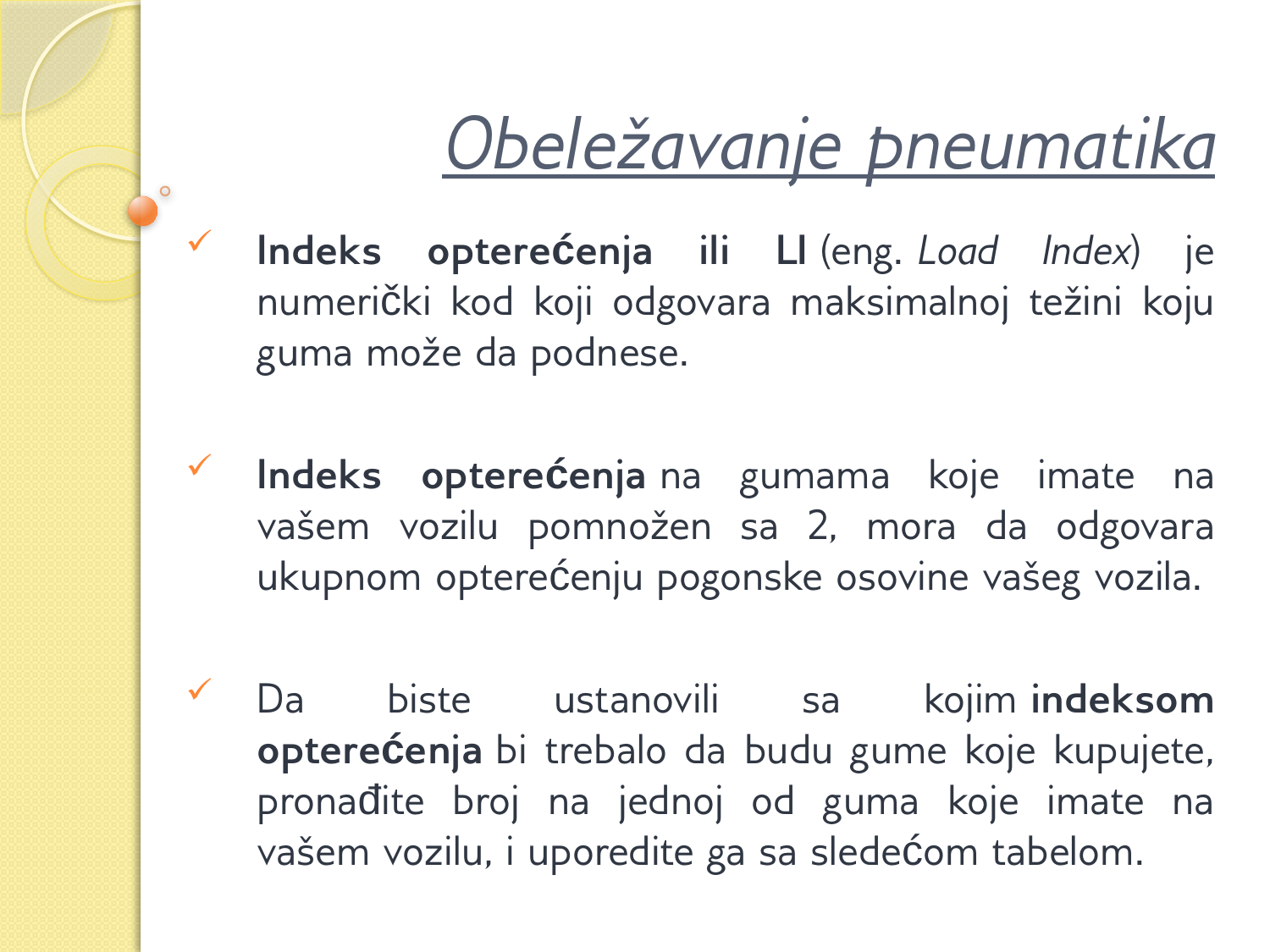

# Obeležavanje pneumatika
Indeks opterećenja ili LI (eng. Load Index) je numerički kod koji odgovara maksimalnoj težini koju guma može da podnese.

Indeks opterećenja na gumama koje imate na vašem vozilu pomnožen sa 2, mora da odgovara ukupnom opterećenju pogonske osovine vašeg vozila.

Da biste ustanovili sa kojim indeksom opterećenja bi trebalo da budu gume koje kupujete, pronađite broj na jednoj od guma koje imate na vašem vozilu, i uporedite ga sa sledećom tabelom.